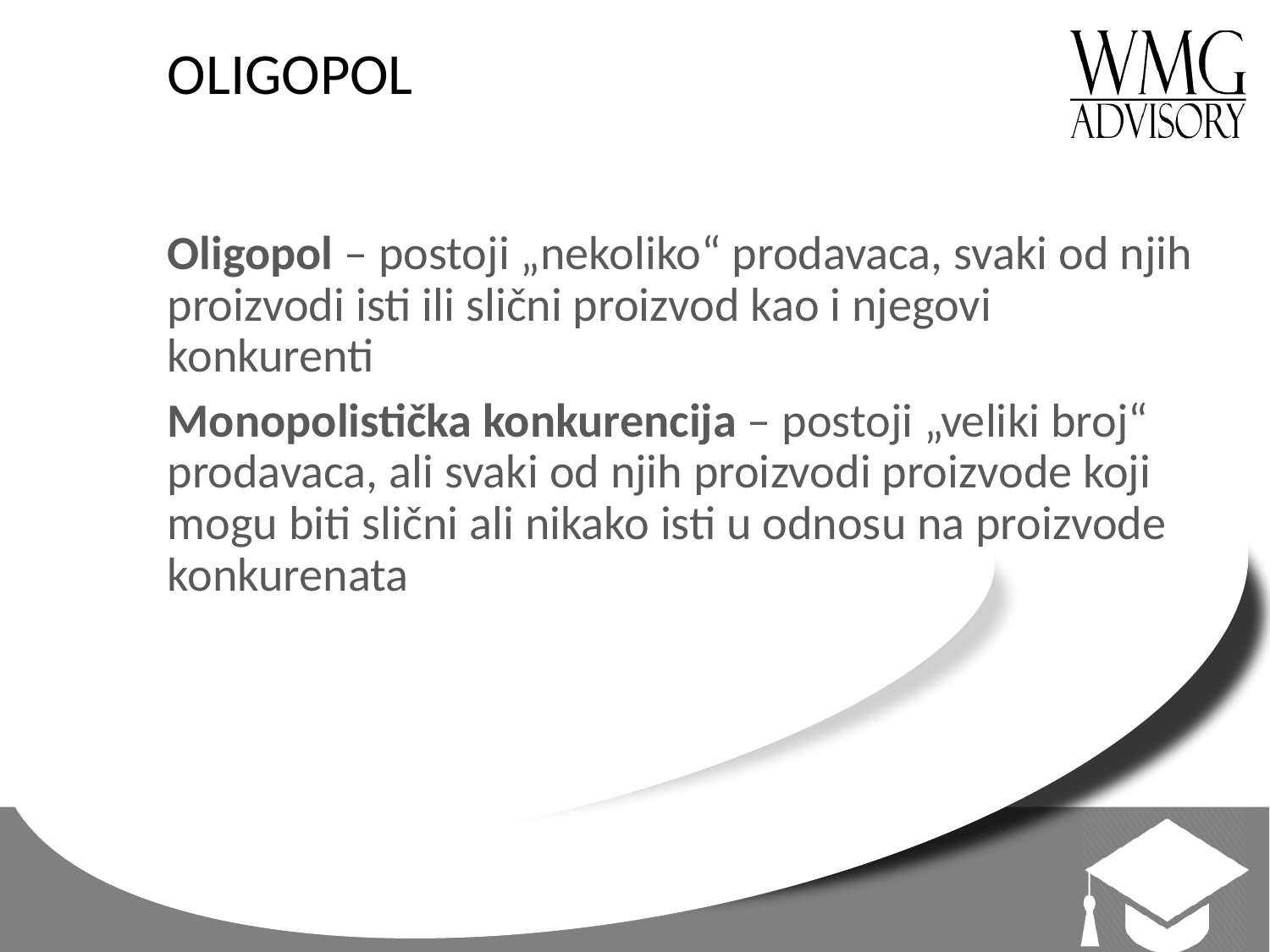

# OLIGOPOL
Oligopol – postoji „nekoliko“ prodavaca, svaki od njih proizvodi isti ili slični proizvod kao i njegovi konkurenti
Monopolistička konkurencija – postoji „veliki broj“ prodavaca, ali svaki od njih proizvodi proizvode koji mogu biti slični ali nikako isti u odnosu na proizvode konkurenata